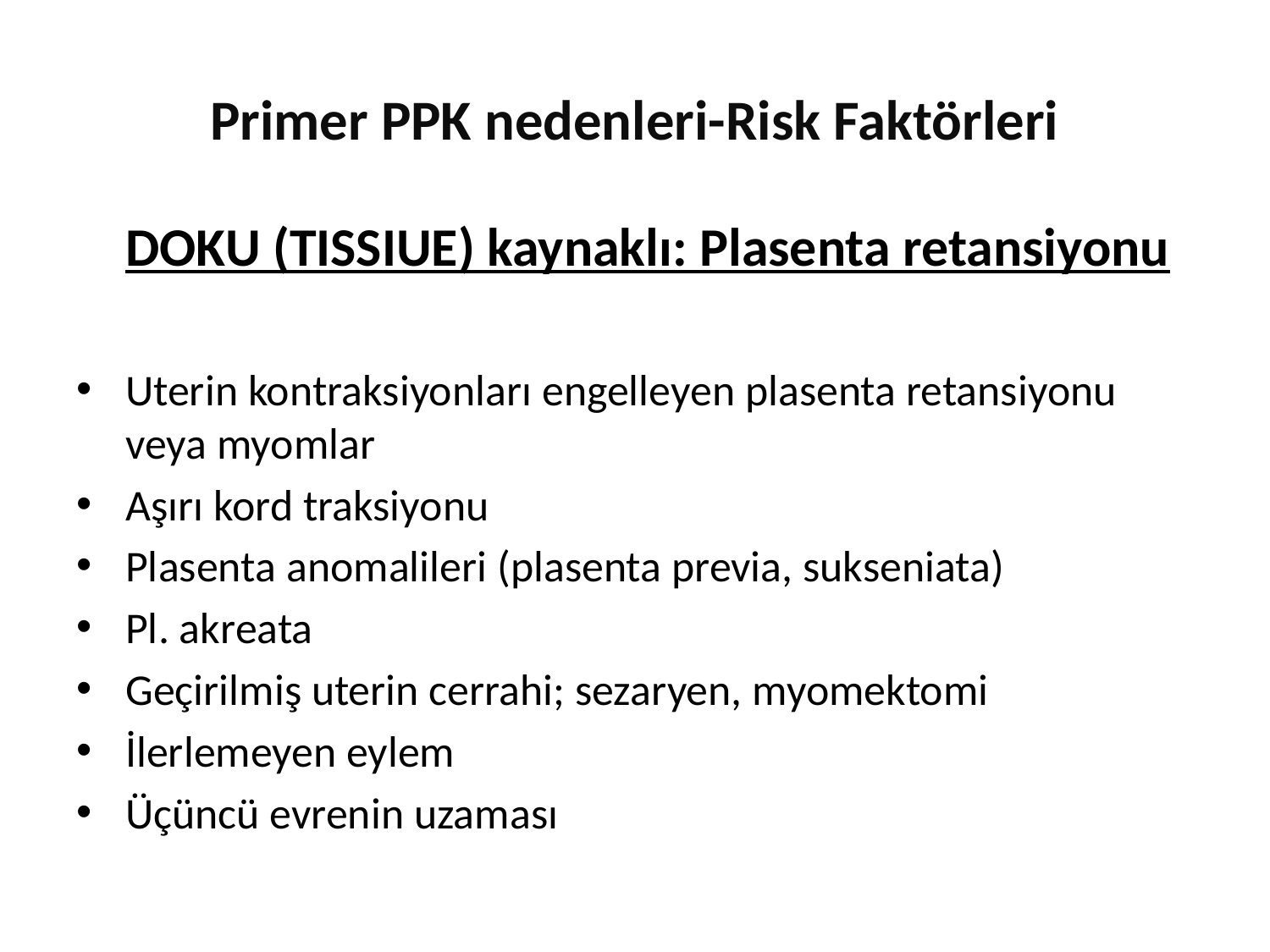

# Primer PPK nedenleri-Risk Faktörleri
	DOKU (TISSIUE) kaynaklı: Plasenta retansiyonu

Uterin kontraksiyonları engelleyen plasenta retansiyonu veya myomlar
Aşırı kord traksiyonu
Plasenta anomalileri (plasenta previa, sukseniata)
Pl. akreata
Geçirilmiş uterin cerrahi; sezaryen, myomektomi
İlerlemeyen eylem
Üçüncü evrenin uzaması